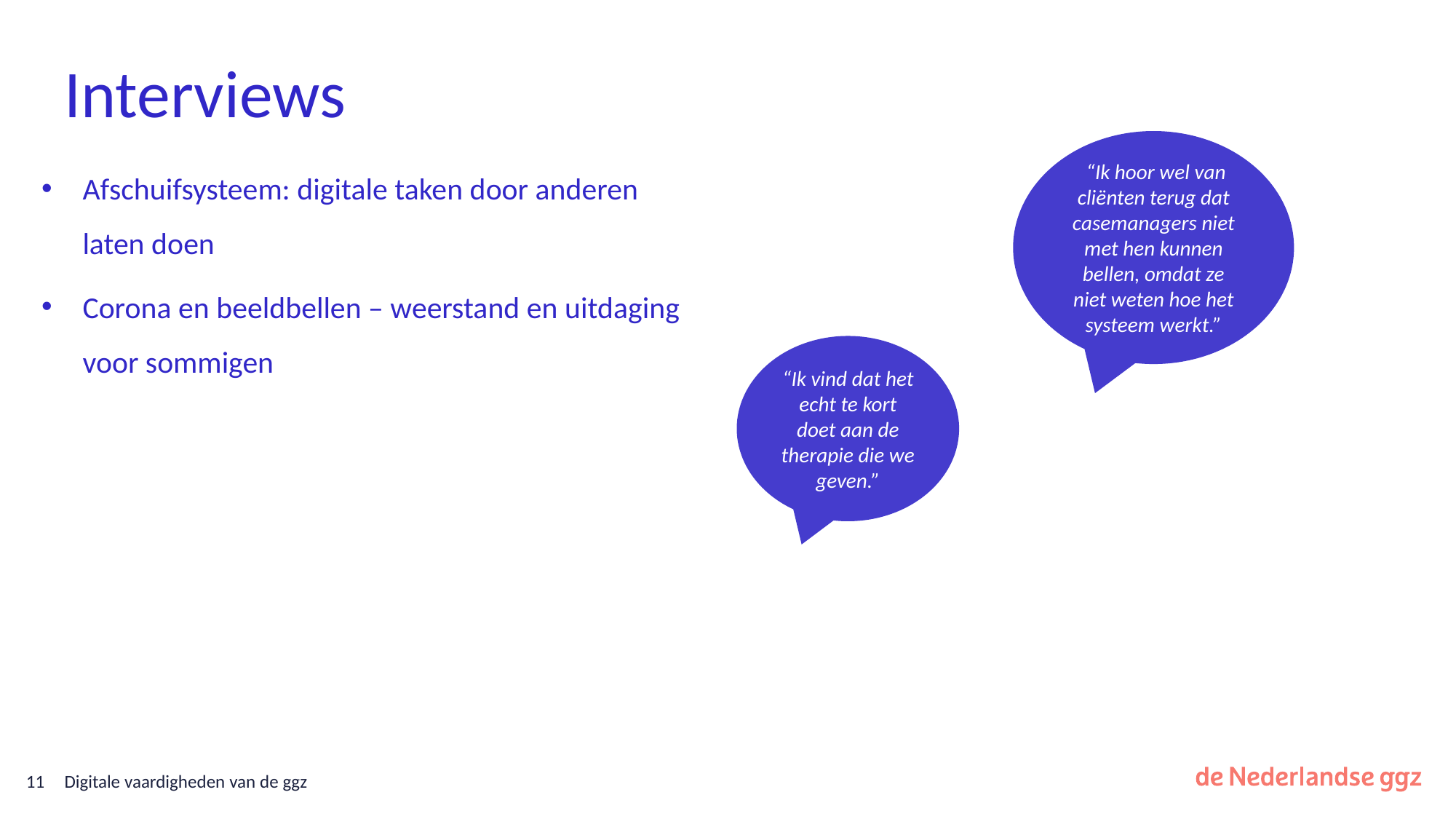

# Interviews
 “Ik hoor wel van cliënten terug dat casemanagers niet met hen kunnen bellen, omdat ze niet weten hoe het systeem werkt.”
Afschuifsysteem: digitale taken door anderen laten doen
Corona en beeldbellen – weerstand en uitdaging voor sommigen

“Ik vind dat het echt te kort doet aan de therapie die we geven.”
11
Digitale vaardigheden van de ggz